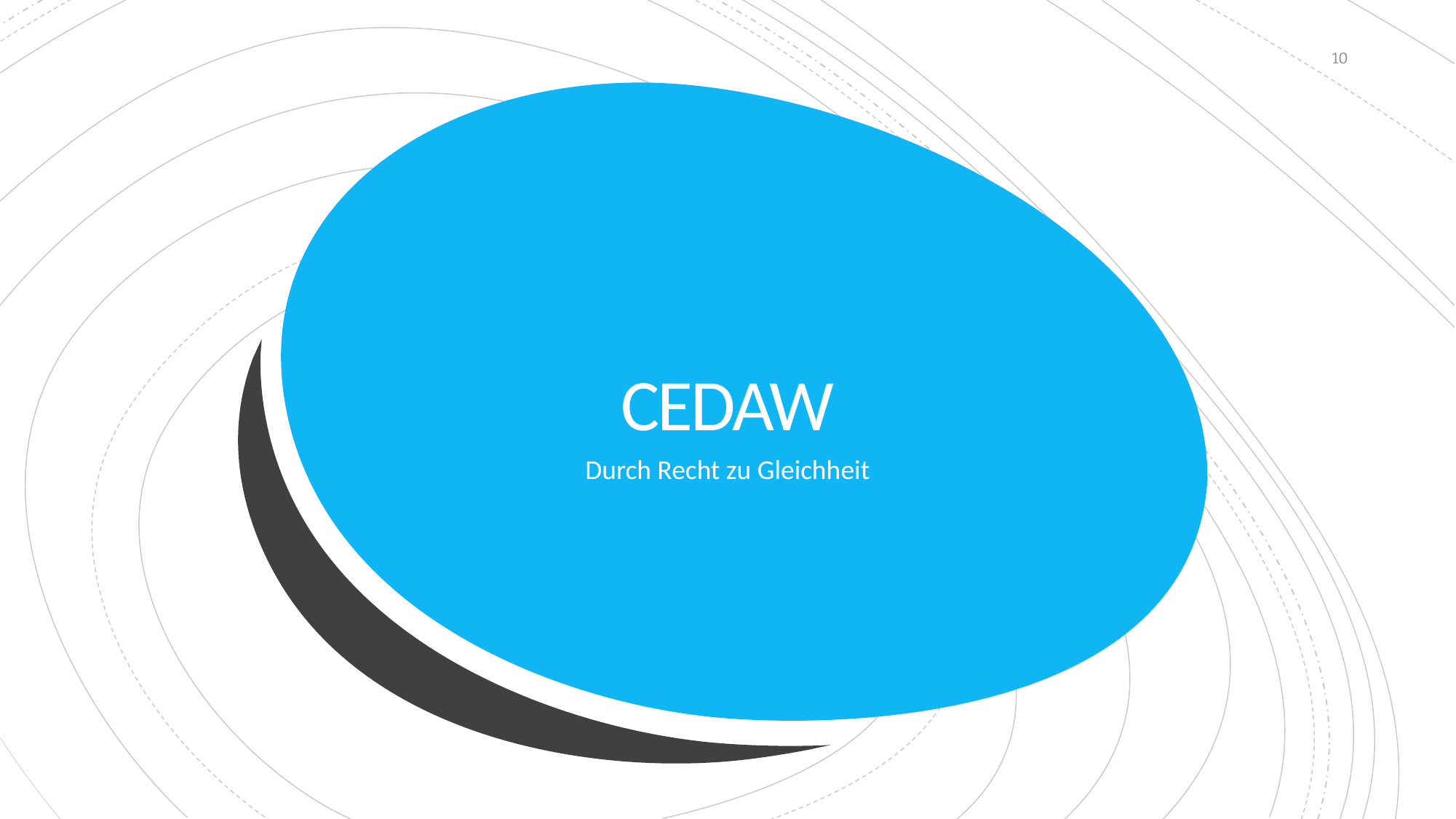

10

# CEDAW

Durch Recht zu Gleichheit